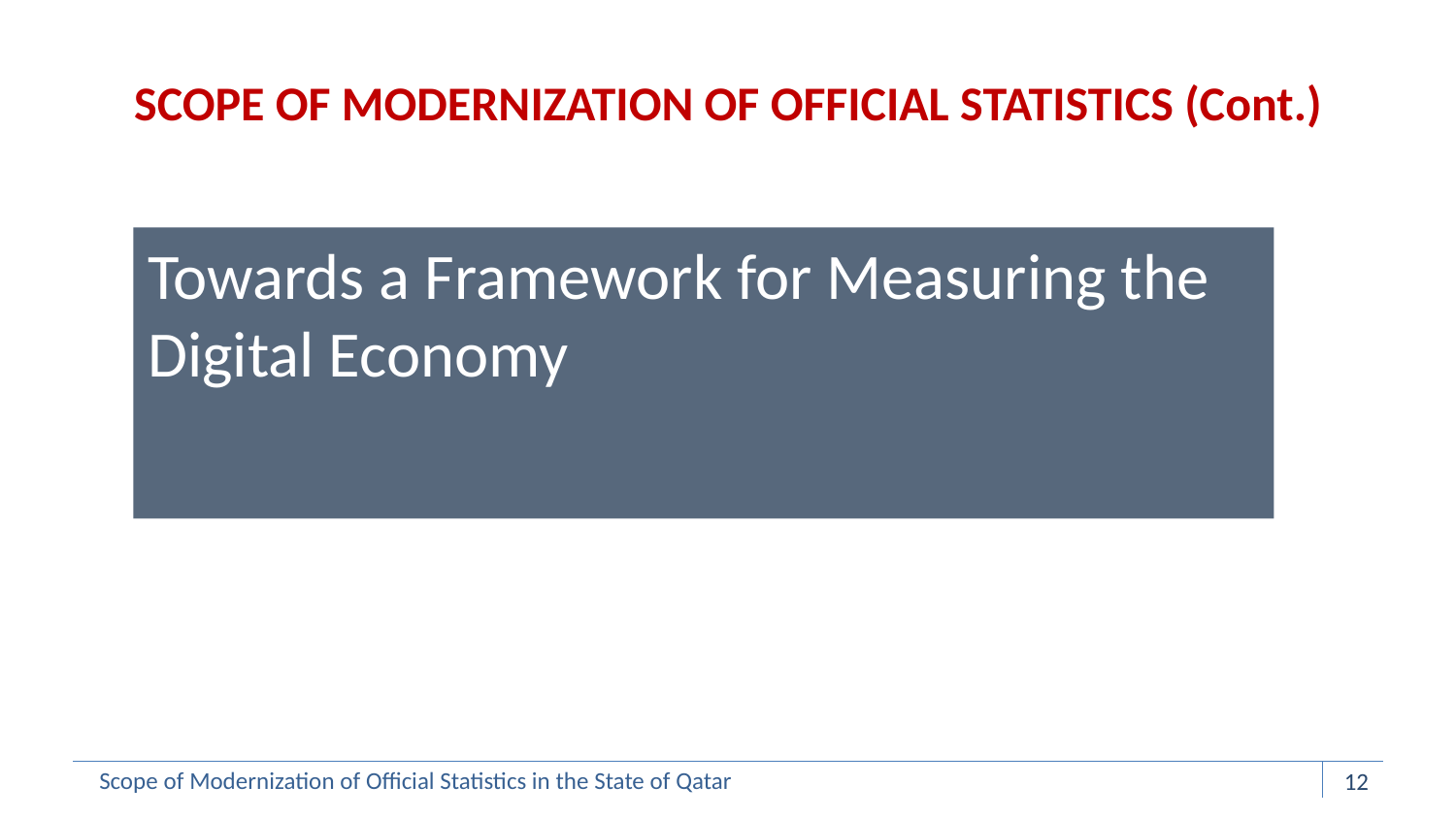

SCOPE OF MODERNIZATION OF OFFICIAL STATISTICS (Cont.)
Towards a Framework for Measuring the Digital Economy
12